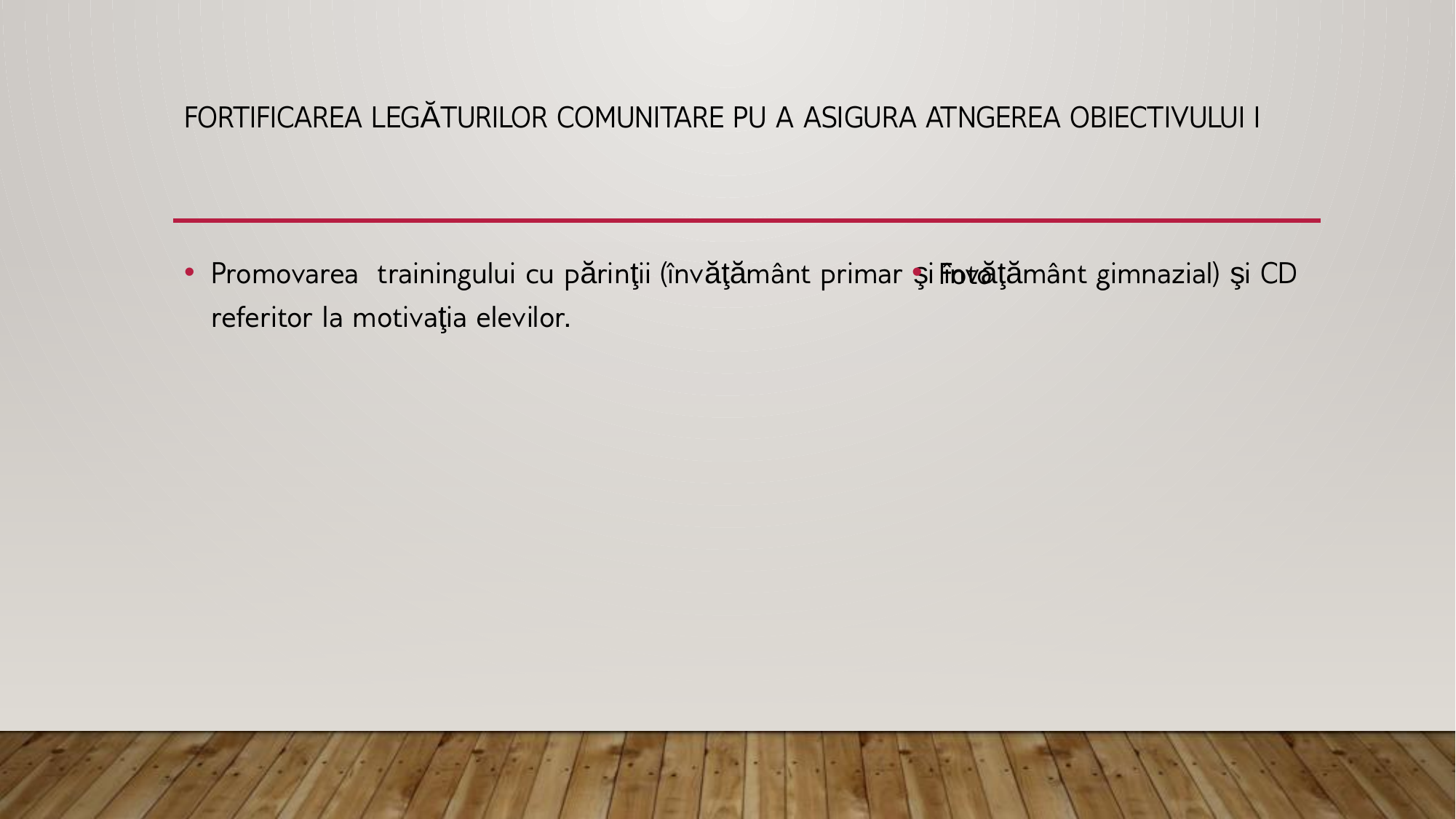

# Fortificarea legăturilor comunitare pu a asigura atngerea obiectivului I
Promovarea  trainingului cu părinţii (învăţământ primar şi învăţământ gimnazial) şi CD referitor la motivaţia elevilor.
Foto